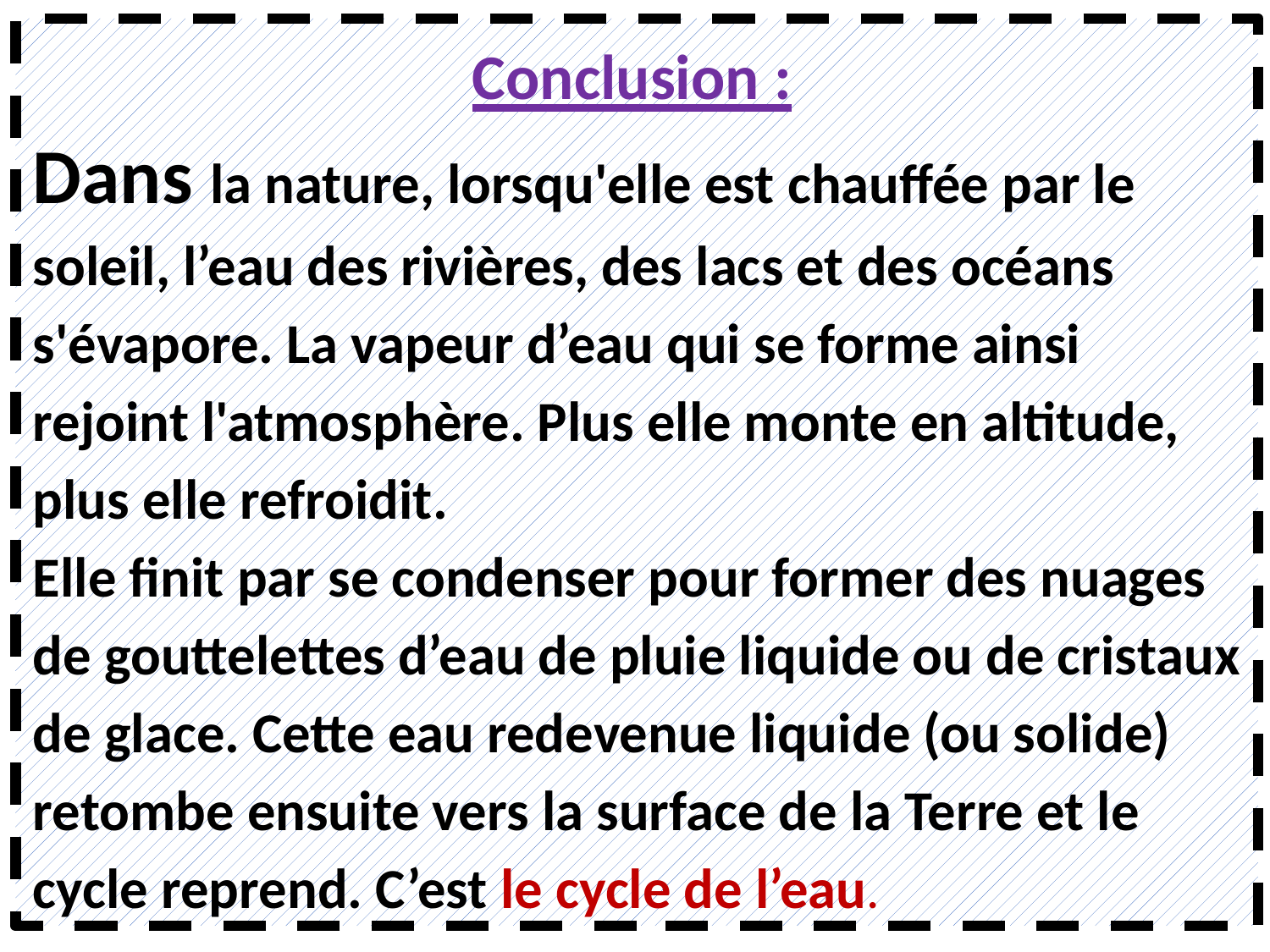

Conclusion :
Dans la nature, lorsqu'elle est chauffée par le soleil, l’eau des rivières, des lacs et des océans s'évapore. La vapeur d’eau qui se forme ainsi rejoint l'atmosphère. Plus elle monte en altitude, plus elle refroidit.
Elle finit par se condenser pour former des nuages de gouttelettes d’eau de pluie liquide ou de cristaux de glace. Cette eau redevenue liquide (ou solide) retombe ensuite vers la surface de la Terre et le cycle reprend. C’est le cycle de l’eau.